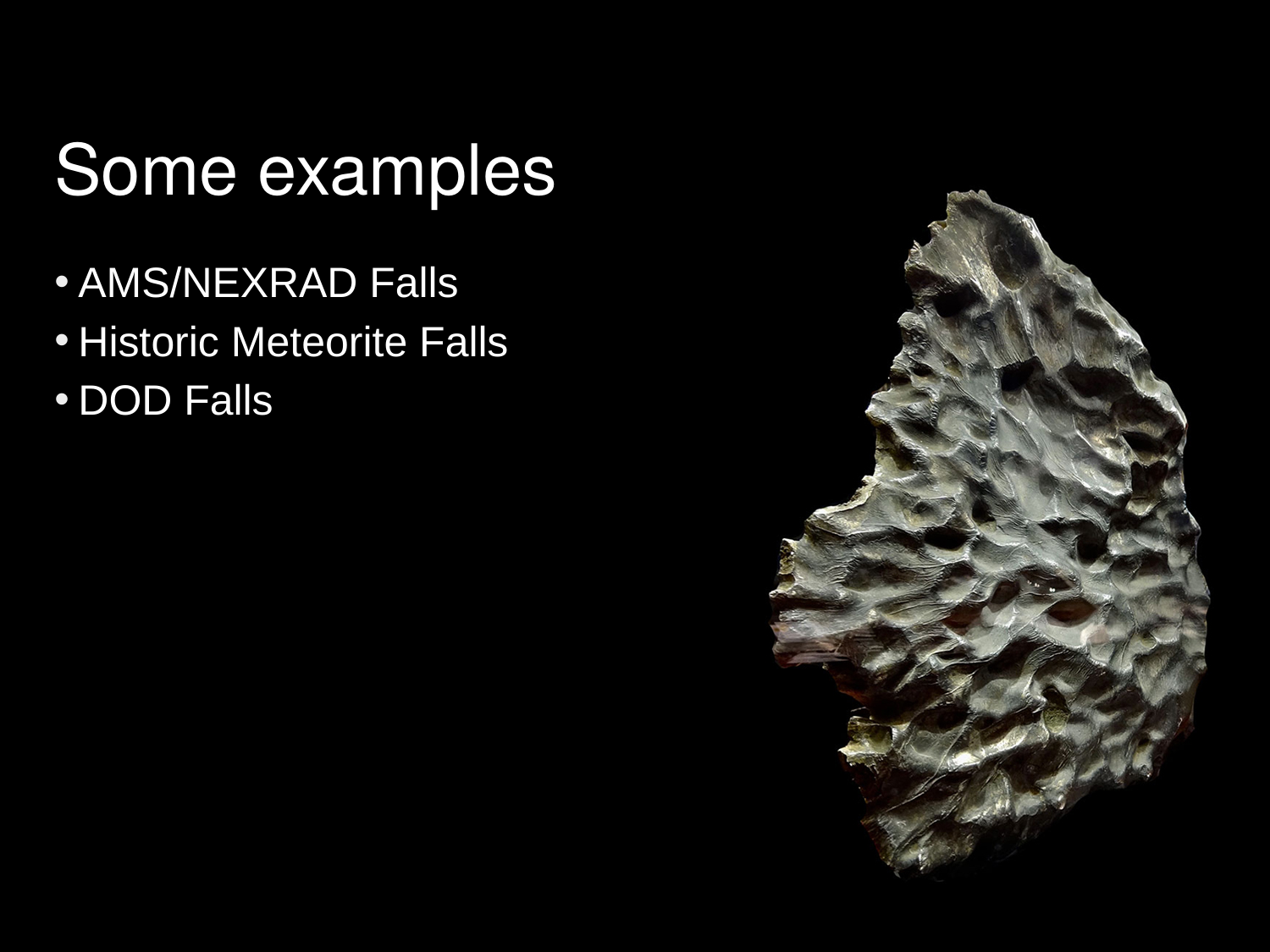

# Some examples
AMS/NEXRAD Falls
Historic Meteorite Falls
DOD Falls